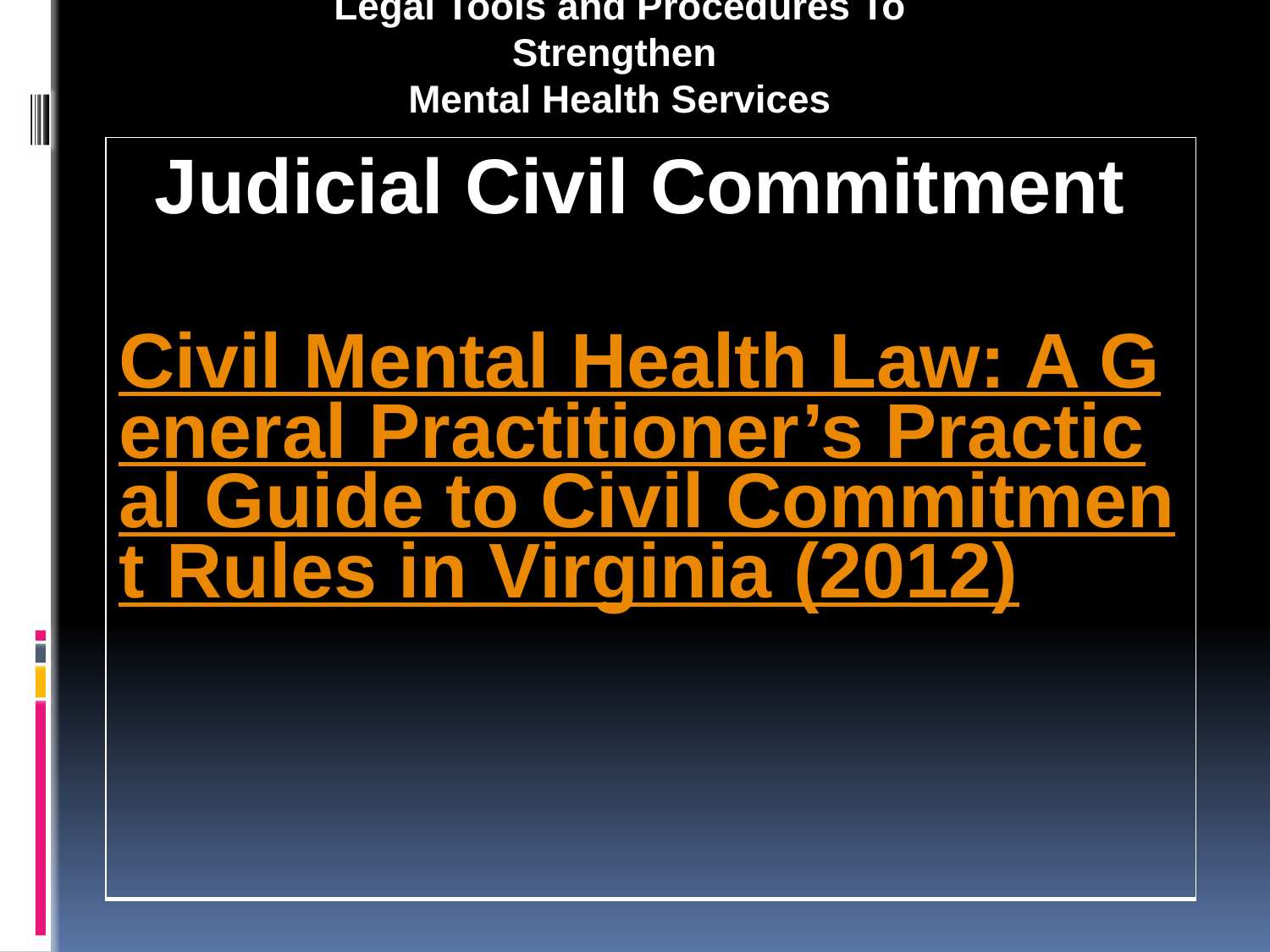

Legal Tools and Procedures To Strengthen
Mental Health Services

| Judicial Civil Commitment Civil Mental Health Law: A General Practitioner’s Practical Guide to Civil Commitment Rules in Virginia (2012) |
| --- |